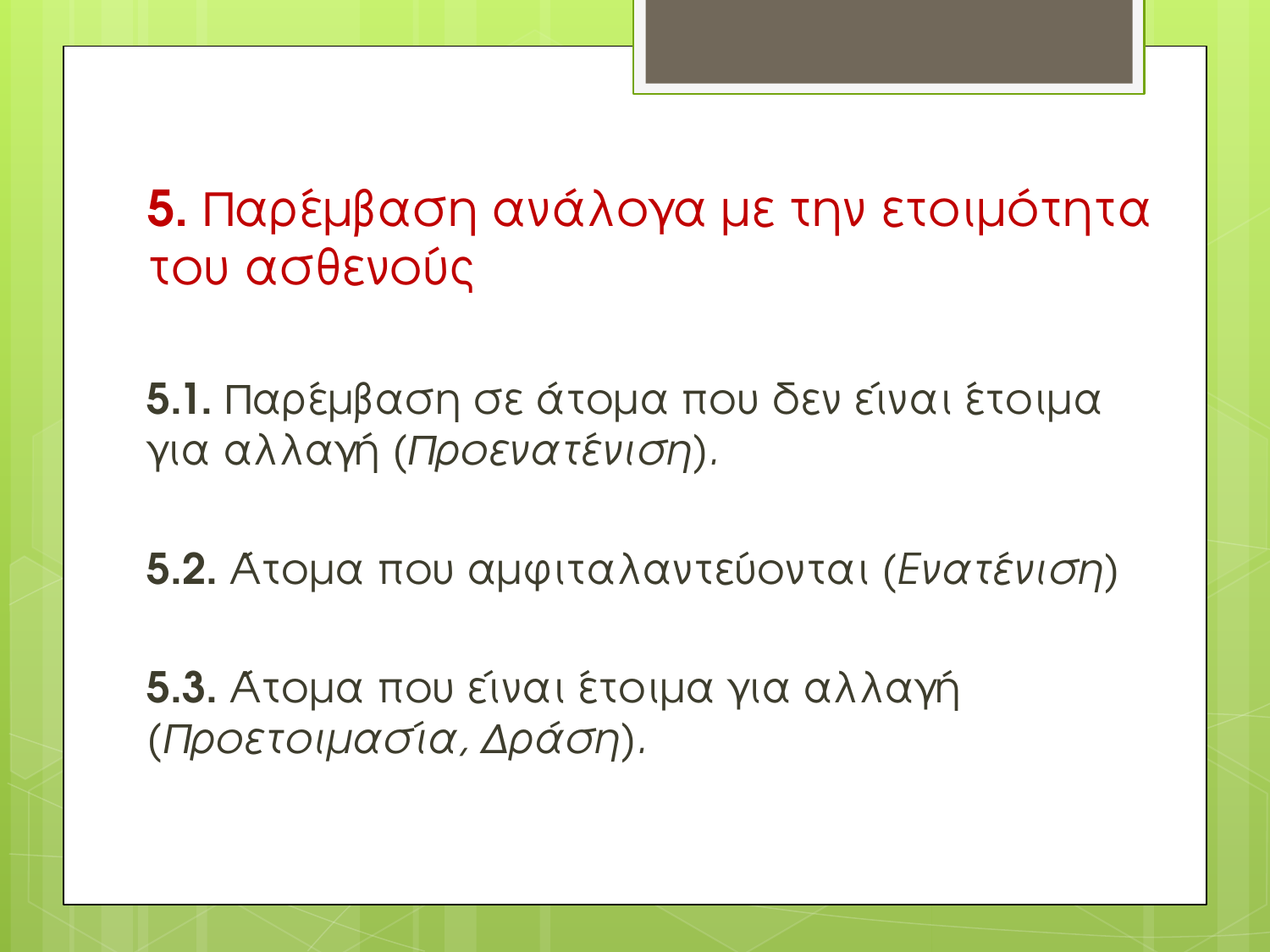

# 5. Παρέμβαση ανάλογα με την ετοιμότητα του ασθενούς
5.1. Παρέμβαση σε άτομα που δεν είναι έτοιμα για αλλαγή (Προενατένιση).

5.2. Άτομα που αμφιταλαντεύονται (Ενατένιση)

5.3. Άτομα που είναι έτοιμα για αλλαγή (Προετοιμασία, Δράση).